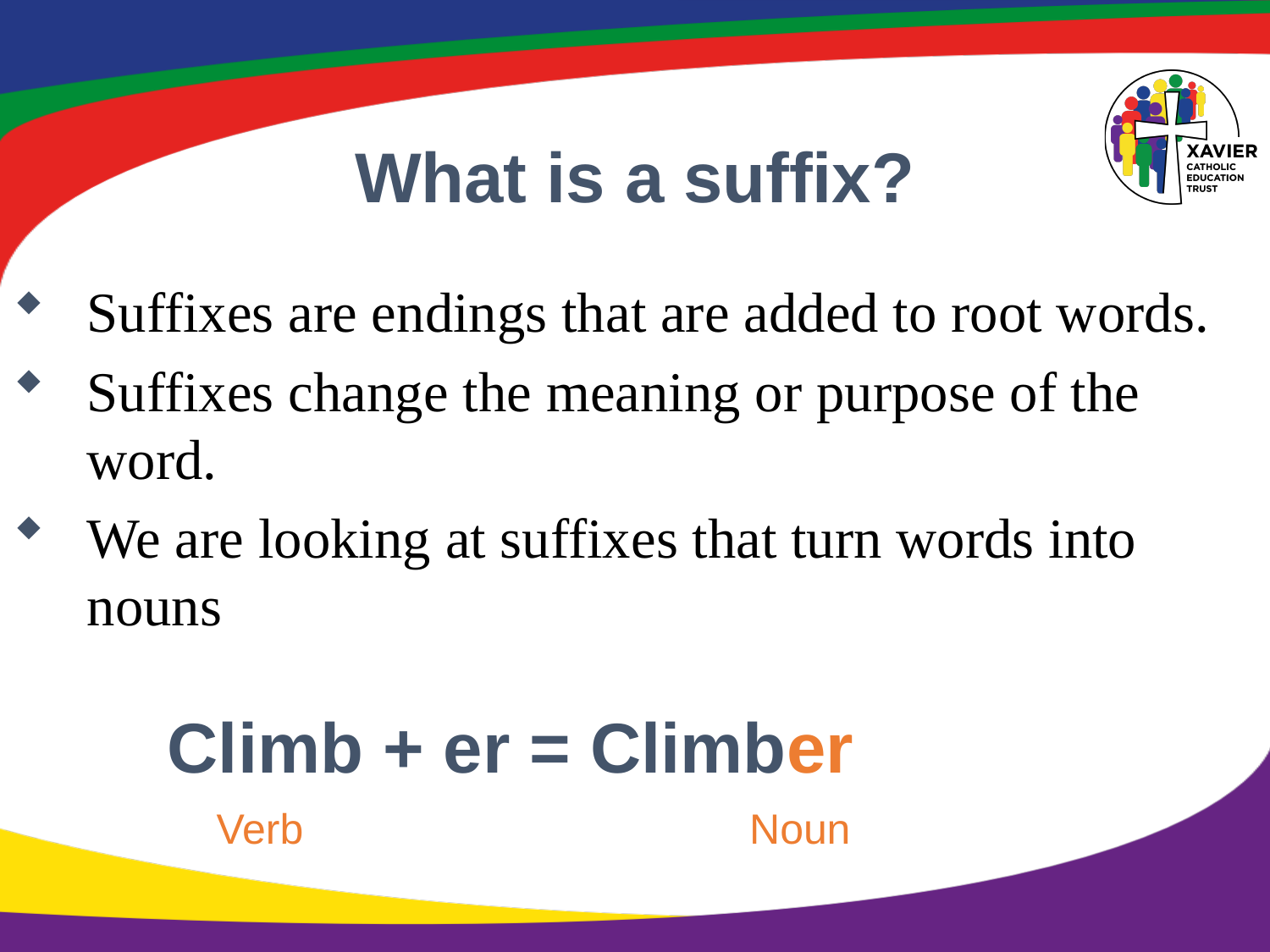

What is a suffix?
Suffixes are endings that are added to root words.
Suffixes change the meaning or purpose of the word.
We are looking at suffixes that turn words into nouns
Climb + er = Climber
Verb
Noun